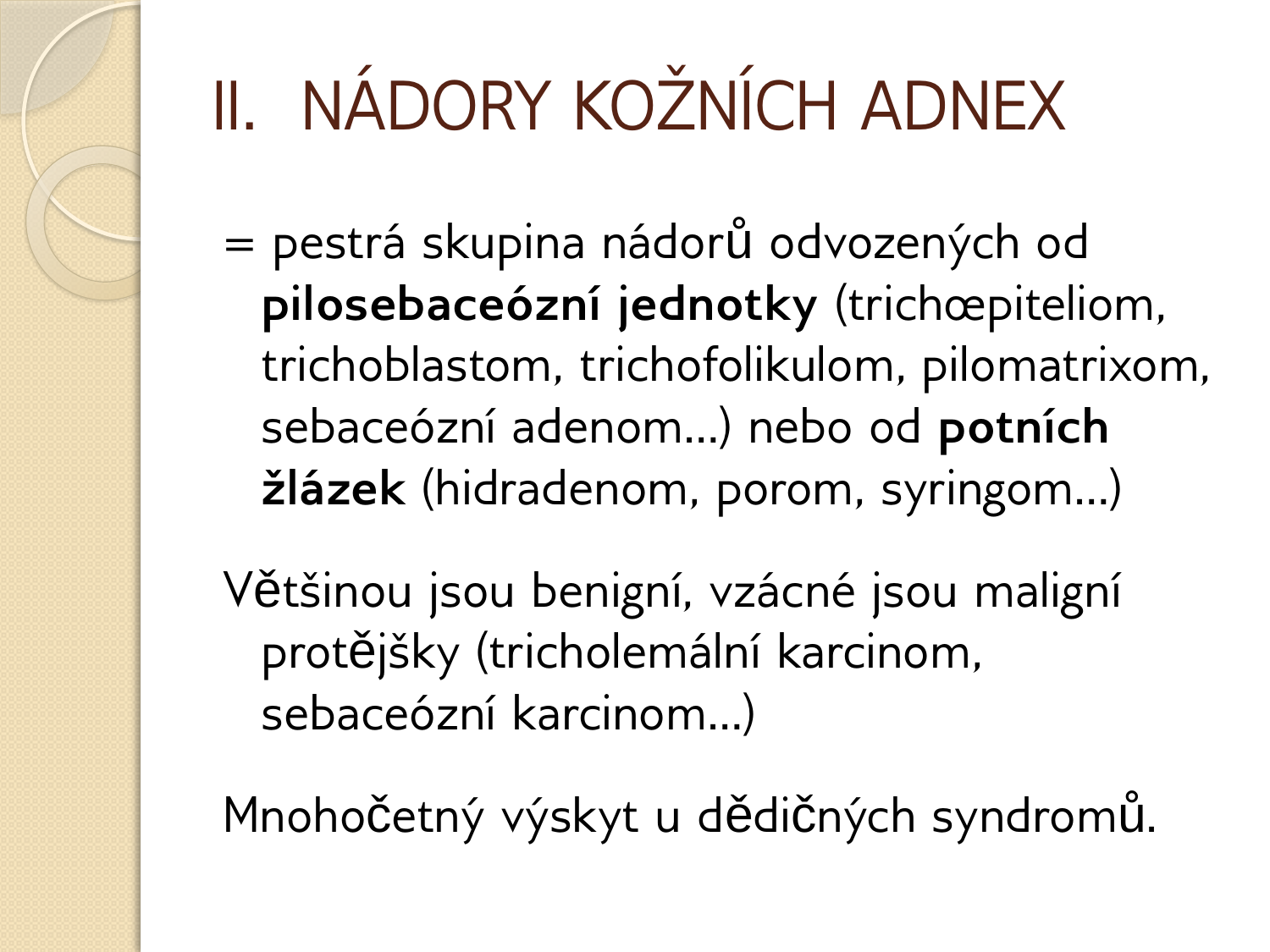

# II.  NÁDORY KOŽNÍCH ADNEX
= pestrá skupina nádorů odvozených od pilosebaceózní jednotky (trichoepiteliom, trichoblastom, trichofolikulom, pilomatrixom, sebaceózní adenom…) nebo od potních žlázek (hidradenom, porom, syringom…)

Většinou jsou benigní, vzácné jsou maligní protějšky (tricholemální karcinom, sebaceózní karcinom…)

Mnohočetný výskyt u dědičných syndromů.